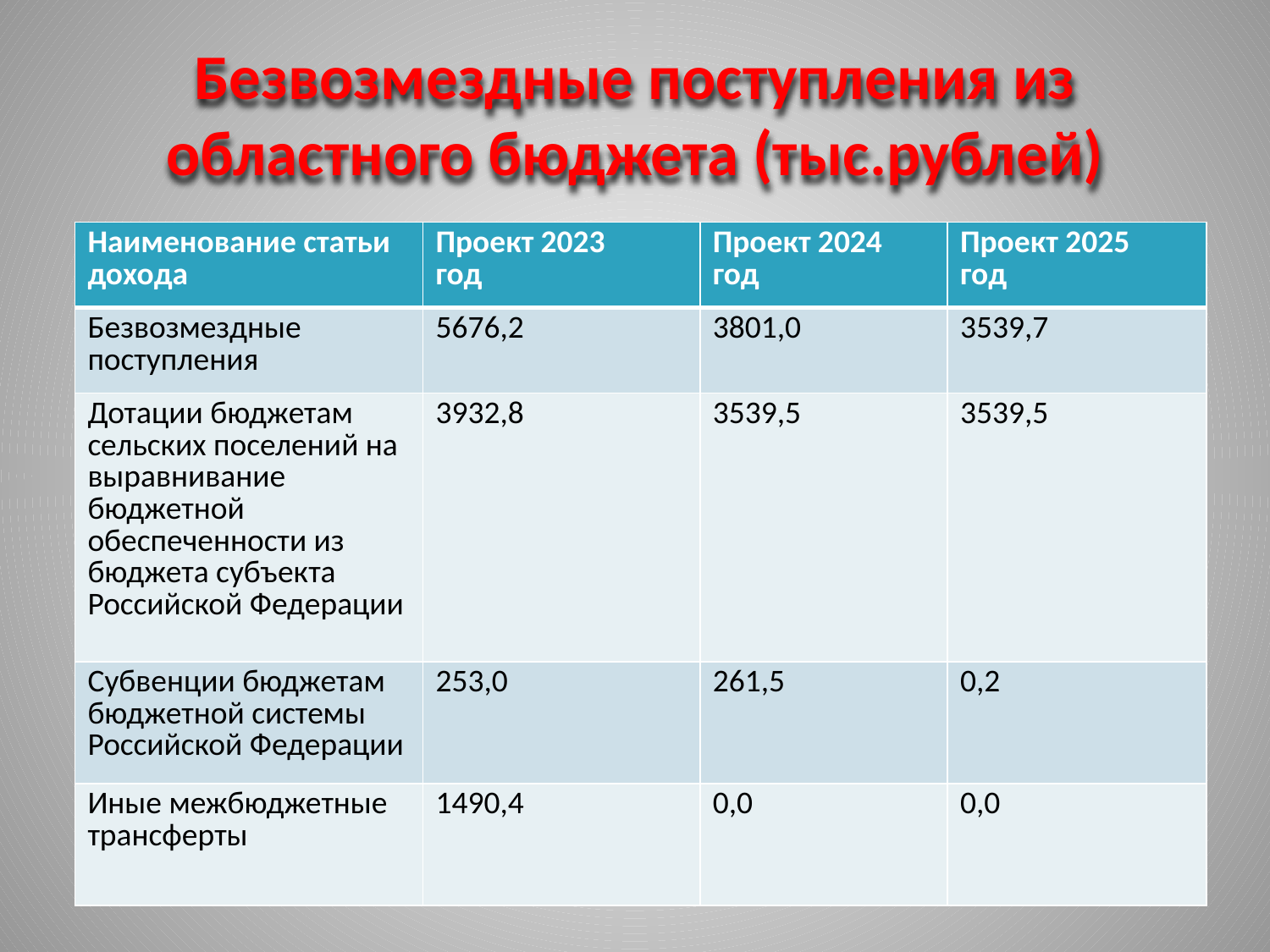

# Безвозмездные поступления из областного бюджета (тыс.рублей)
| Наименование статьи дохода | Проект 2023 год | Проект 2024 год | Проект 2025 год |
| --- | --- | --- | --- |
| Безвозмездные поступления | 5676,2 | 3801,0 | 3539,7 |
| Дотации бюджетам сельских поселений на выравнивание бюджетной обеспеченности из бюджета субъекта Российской Федерации | 3932,8 | 3539,5 | 3539,5 |
| Субвенции бюджетам бюджетной системы Российской Федерации | 253,0 | 261,5 | 0,2 |
| Иные межбюджетные трансферты | 1490,4 | 0,0 | 0,0 |